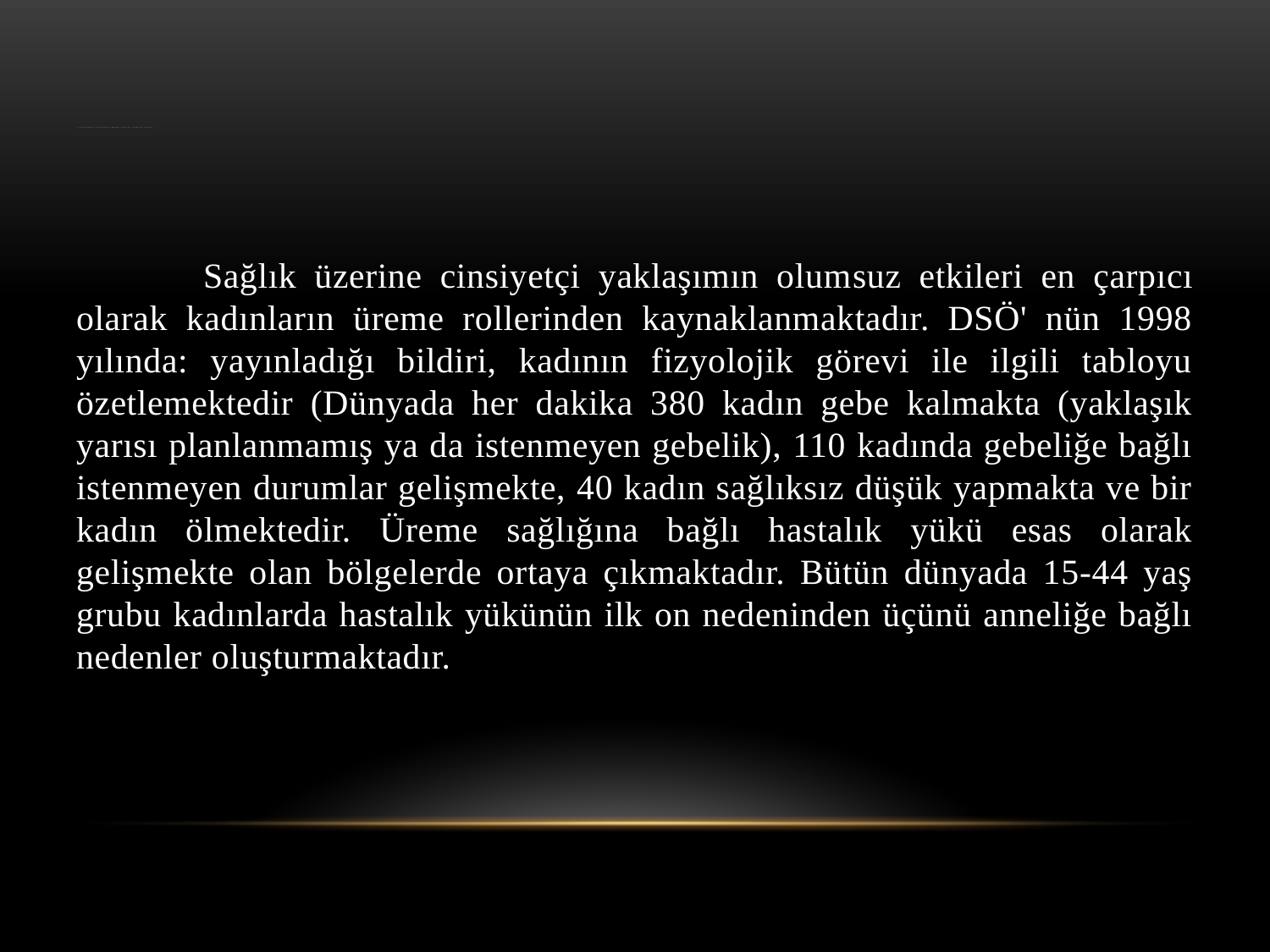

# 3.2 Toplumsal Cinsiyetin Üreme Sağlığı Üzerine Etkisi

	Sağlık üzerine cinsiyetçi yaklaşımın olum­suz etkileri en çarpıcı olarak kadınların üreme rollerinden kaynaklanmaktadır. DSÖ' nün 1998 yılında: yayınladığı bildiri, kadının fizyolojik görevi ile ilgili tabloyu özetlemektedir (Dünyada her dakika 380 kadın gebe kalmakta (yaklaşık yarısı planlanmamış ya da istenmeyen gebelik), 110 kadında gebeliğe bağlı istenmeyen durumlar gelişmekte, 40 kadın sağlıksız düşük yapmakta ve bir kadın ölmektedir. Üreme sağlığına bağlı hastalık yükü esas olarak gelişmekte olan bölgelerde ortaya çıkmaktadır. Bütün dünyada 15-44 yaş grubu kadınlarda hastalık yükünün ilk on nedeninden üçünü anneliğe bağlı nedenler oluşturmaktadır.